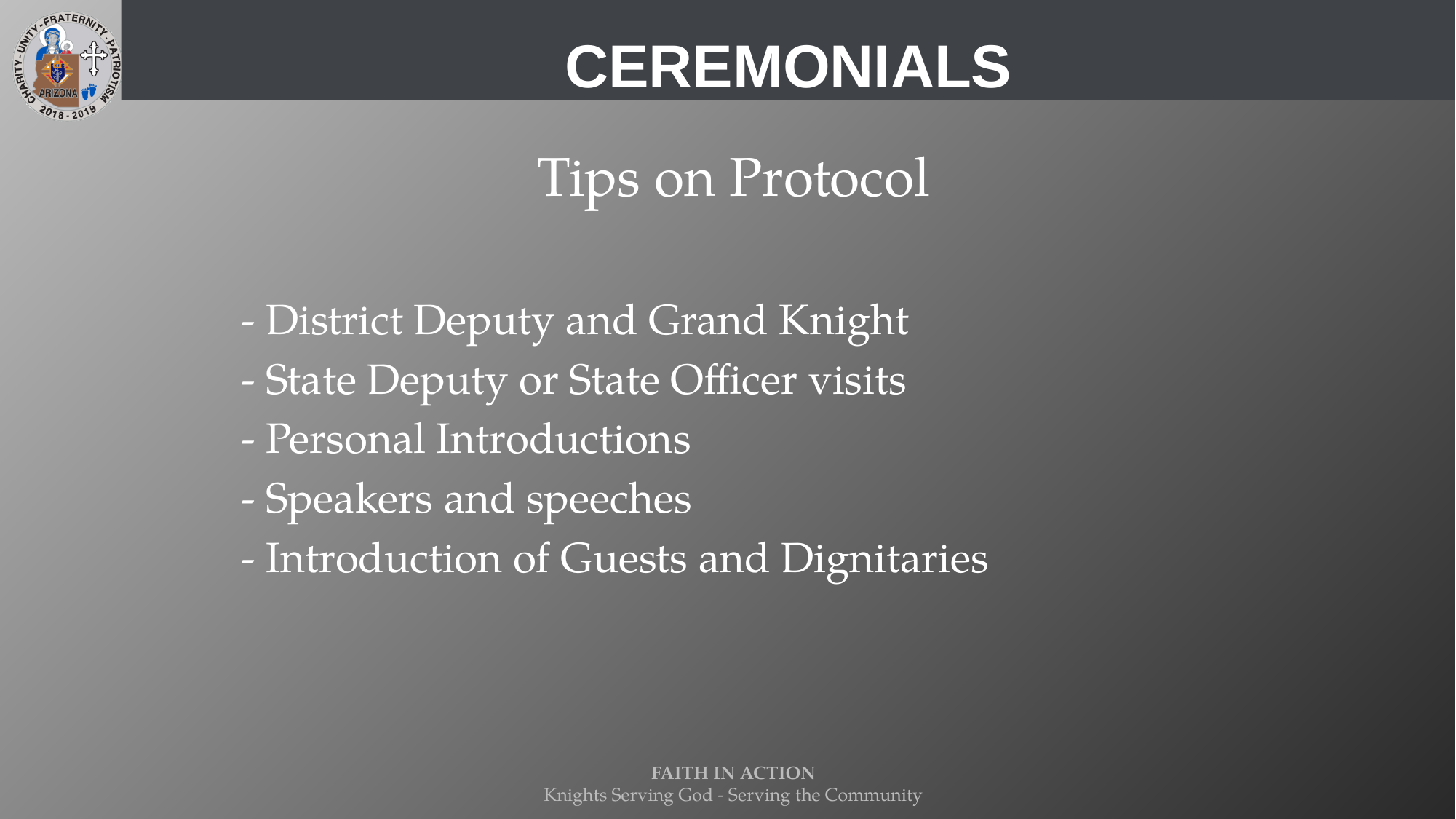

# Ceremonials
Tips on Protocol

	- District Deputy and Grand Knight
	- State Deputy or State Officer visits
	- Personal Introductions
	- Speakers and speeches
	- Introduction of Guests and Dignitaries

FAITH IN ACTION
Knights Serving God - Serving the Community